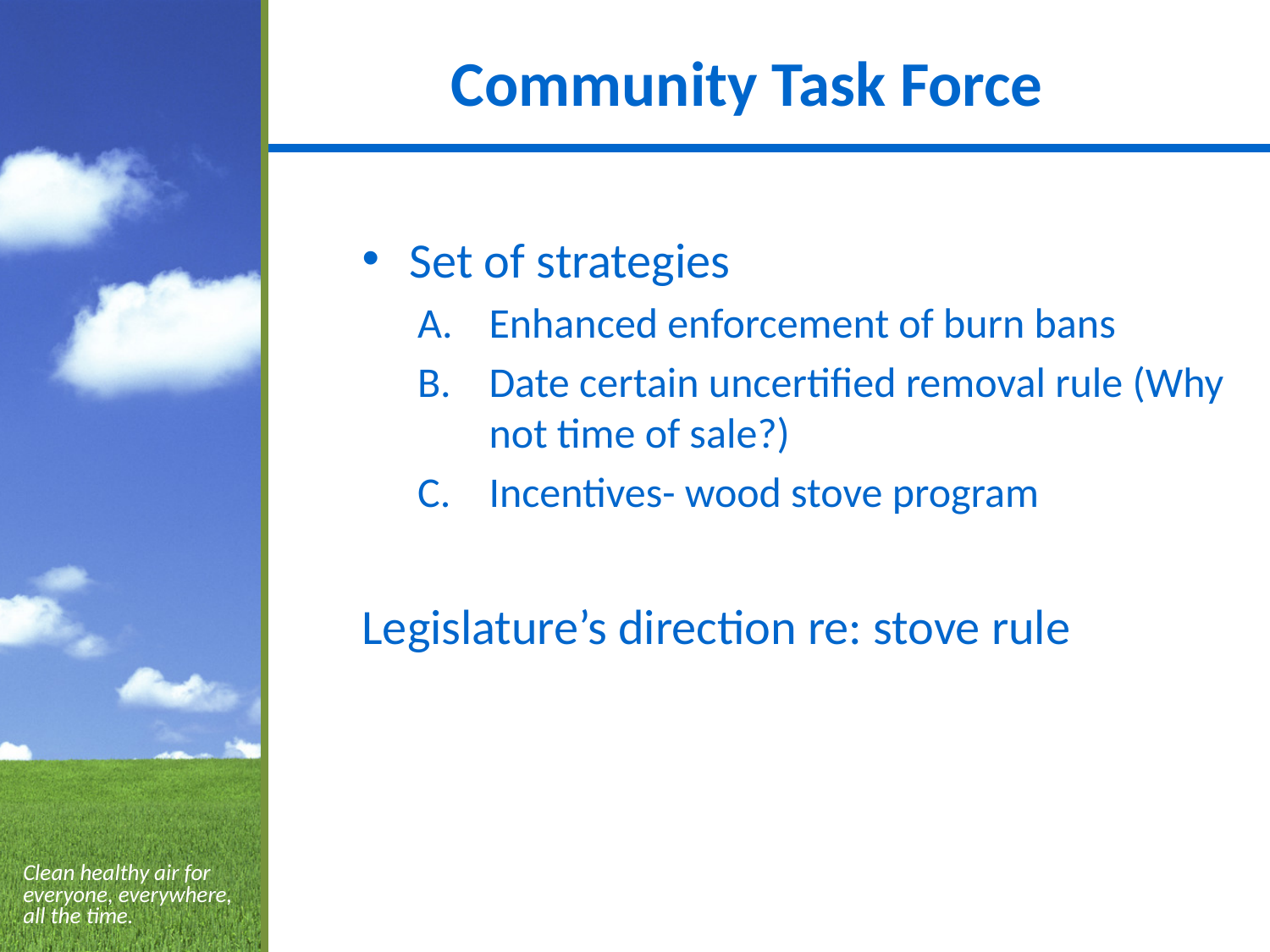

# Community Task Force
Set of strategies
Enhanced enforcement of burn bans
Date certain uncertified removal rule (Why not time of sale?)
Incentives- wood stove program

Legislature’s direction re: stove rule